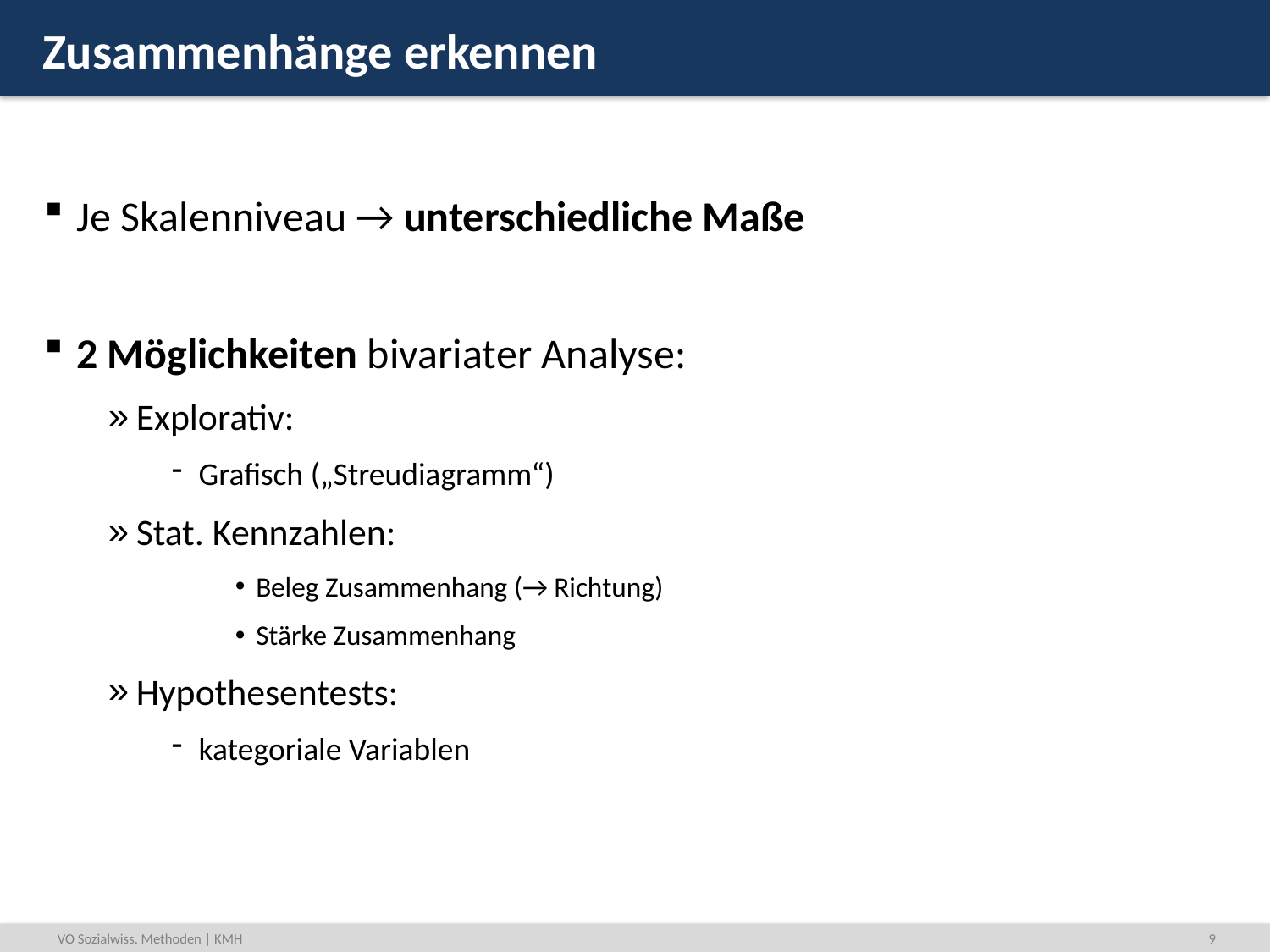

# Zusammenhänge erkennen
Je Skalenniveau → unterschiedliche Maße

2 Möglichkeiten bivariater Analyse:
Explorativ:
Grafisch („Streudiagramm“)
Stat. Kennzahlen:
Beleg Zusammenhang (→ Richtung)
Stärke Zusammenhang
Hypothesentests:
kategoriale Variablen